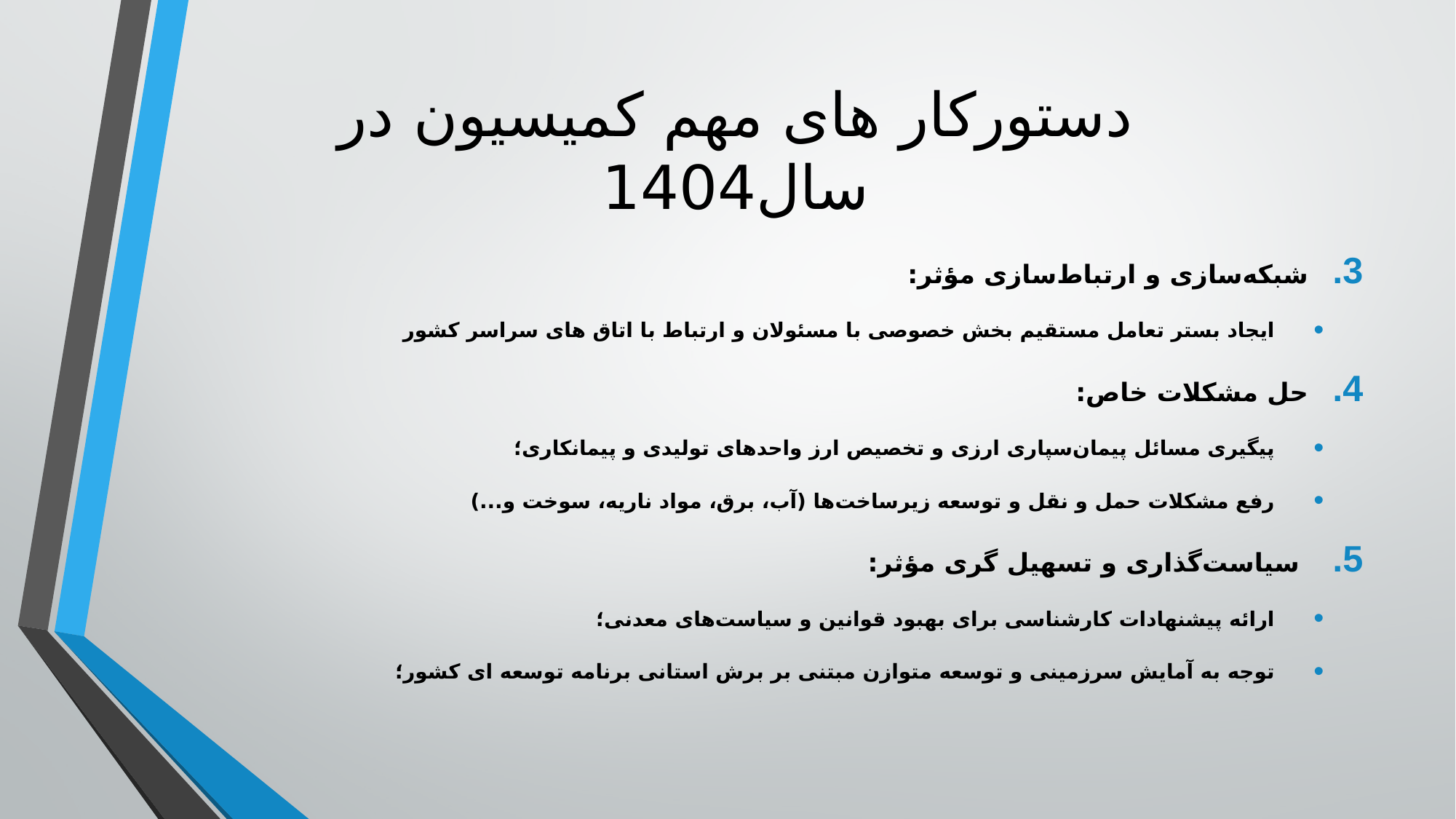

# دستورکار های مهم کمیسیون در سال1404
شبکه‌سازی و ارتباط‌سازی مؤثر:
ایجاد بستر تعامل مستقیم بخش خصوصی با مسئولان و ارتباط با اتاق های سراسر کشور
حل مشکلات خاص:
پیگیری مسائل پیمان‌سپاری ارزی و تخصیص ارز واحدهای تولیدی و پیمانکاری؛
رفع مشکلات حمل و نقل و توسعه زیرساخت‌ها (آب، برق، مواد ناریه، سوخت و...)
 سیاست‌گذاری و تسهیل گری مؤثر:
ارائه پیشنهادات کارشناسی برای بهبود قوانین و سیاست‌های معدنی؛
توجه به آمایش سرزمینی و توسعه متوازن مبتنی بر برش استانی برنامه توسعه ای کشور؛